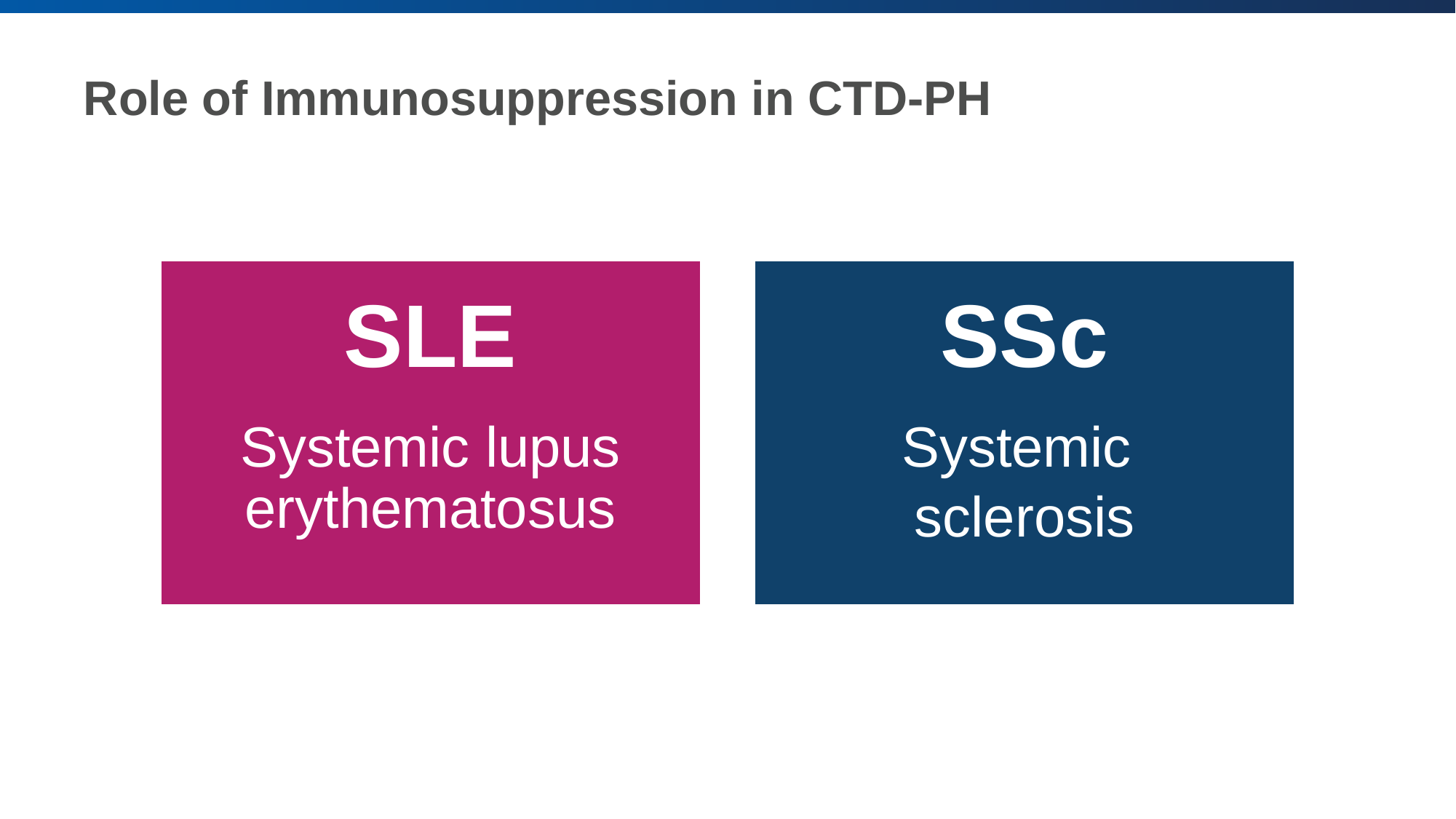

# Role of Immunosuppression in CTD-PH
SLE
Systemic lupus erythematosus
SSc
Systemic
sclerosis